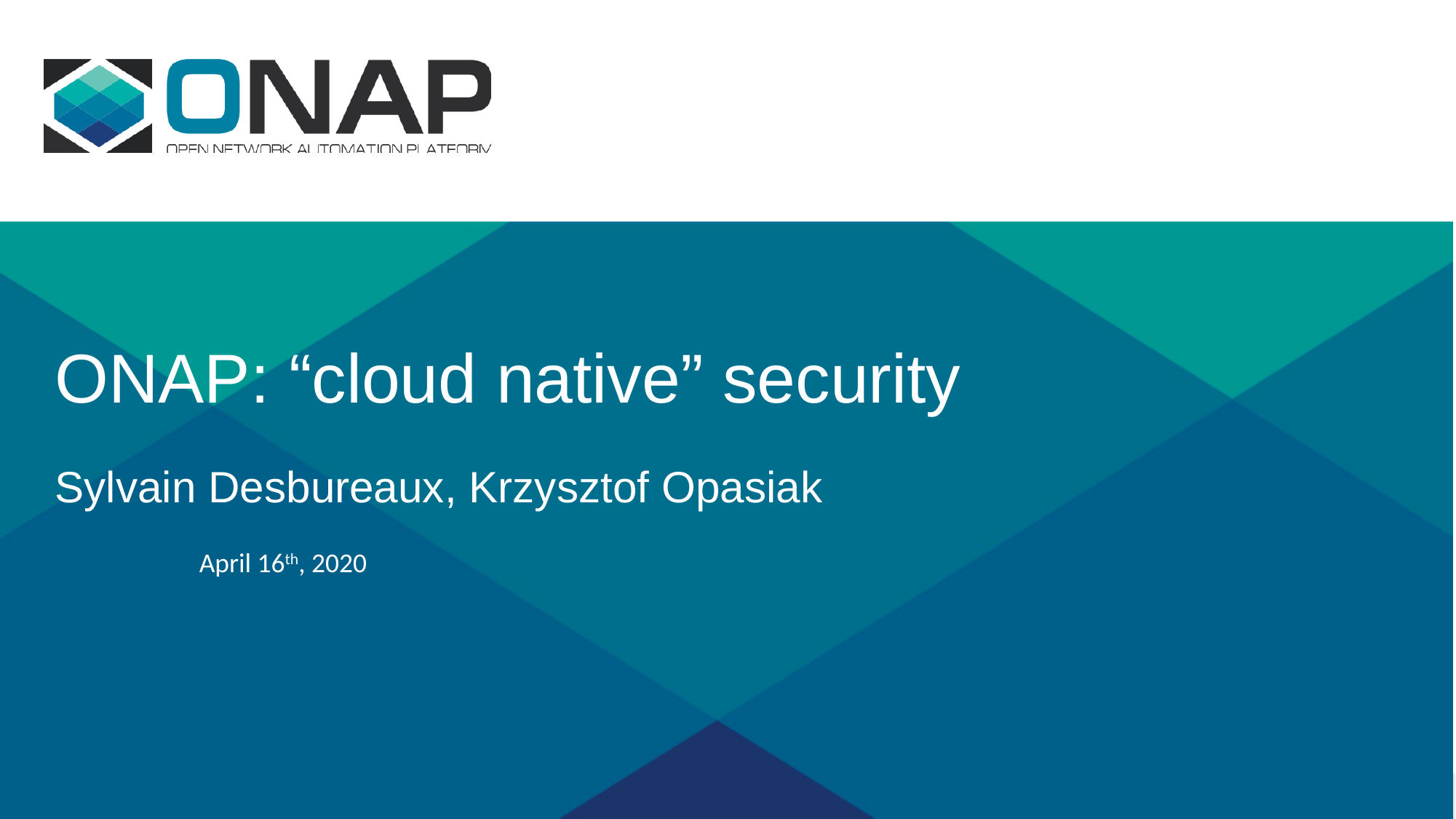

# ONAP: “cloud native” security Sylvain Desbureaux, Krzysztof Opasiak
April 16th, 2020